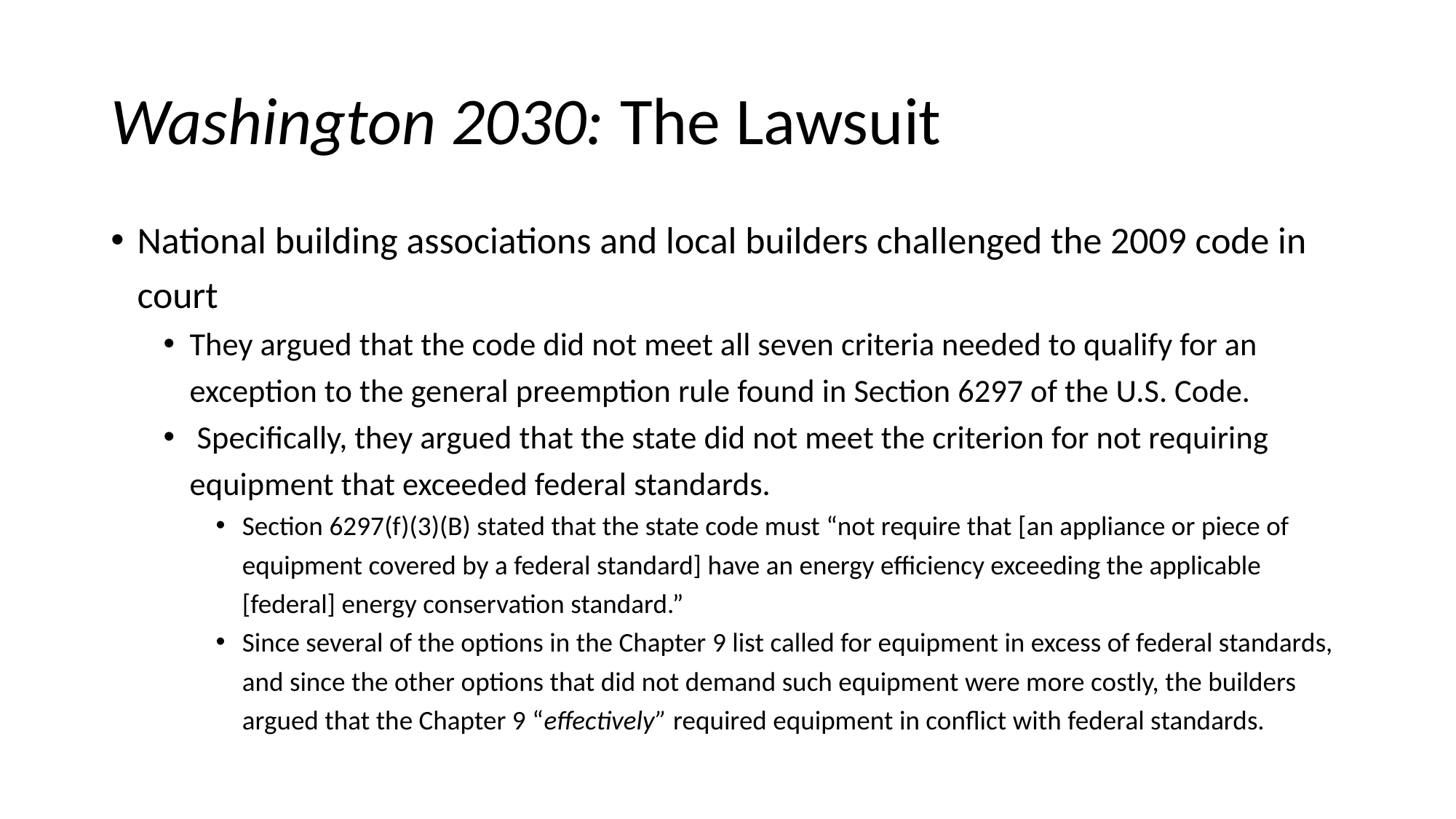

# Washington 2030: The Lawsuit
National building associations and local builders challenged the 2009 code in court
They argued that the code did not meet all seven criteria needed to qualify for an exception to the general preemption rule found in Section 6297 of the U.S. Code.
 Specifically, they argued that the state did not meet the criterion for not requiring equipment that exceeded federal standards.
Section 6297(f)(3)(B) stated that the state code must “not require that [an appliance or piece of equipment covered by a federal standard] have an energy efficiency exceeding the applicable [federal] energy conservation standard.”
Since several of the options in the Chapter 9 list called for equipment in excess of federal standards, and since the other options that did not demand such equipment were more costly, the builders argued that the Chapter 9 “effectively” required equipment in conflict with federal standards.